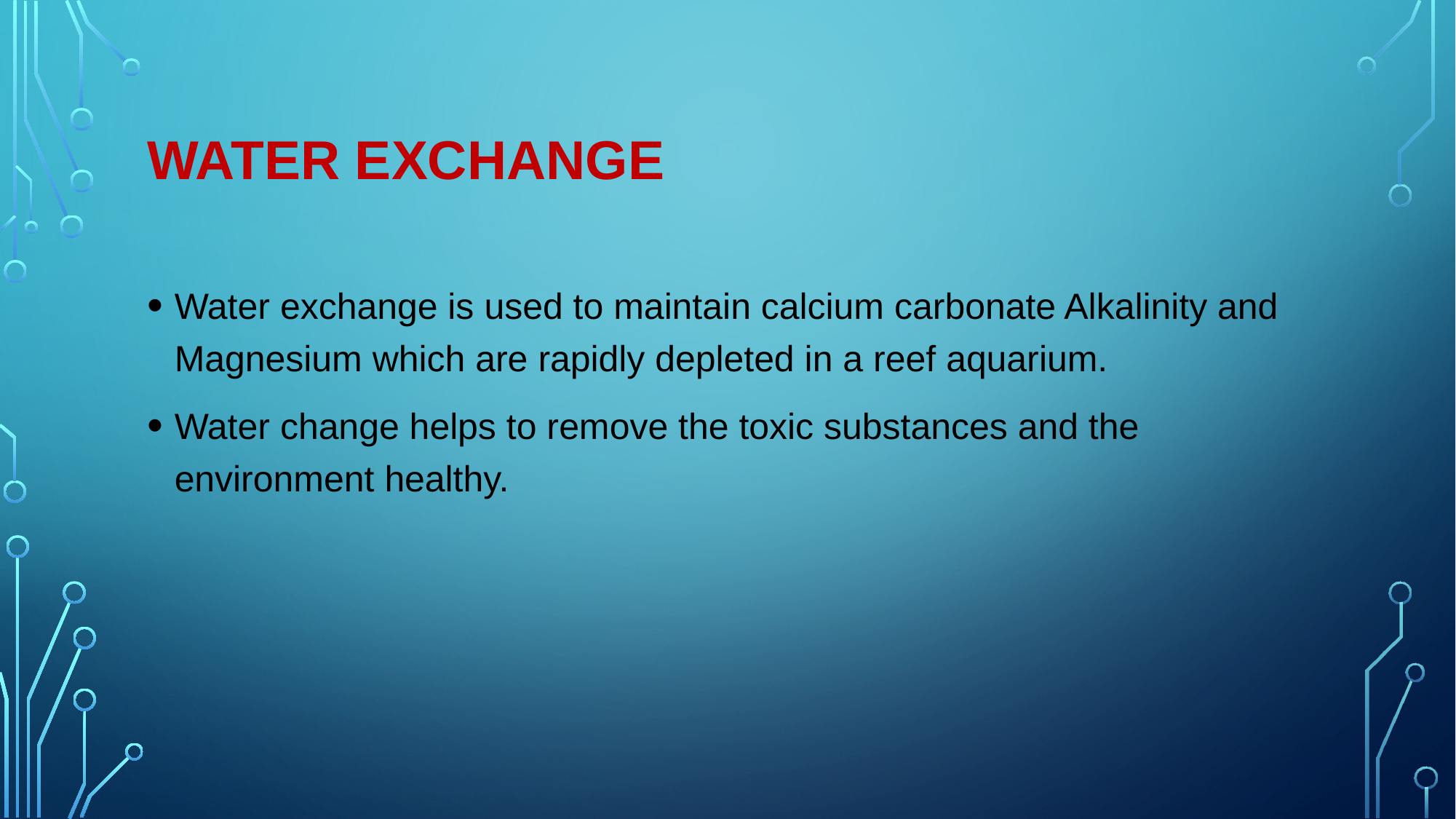

# Water exchange
Water exchange is used to maintain calcium carbonate Alkalinity and Magnesium which are rapidly depleted in a reef aquarium.
Water change helps to remove the toxic substances and the environment healthy.